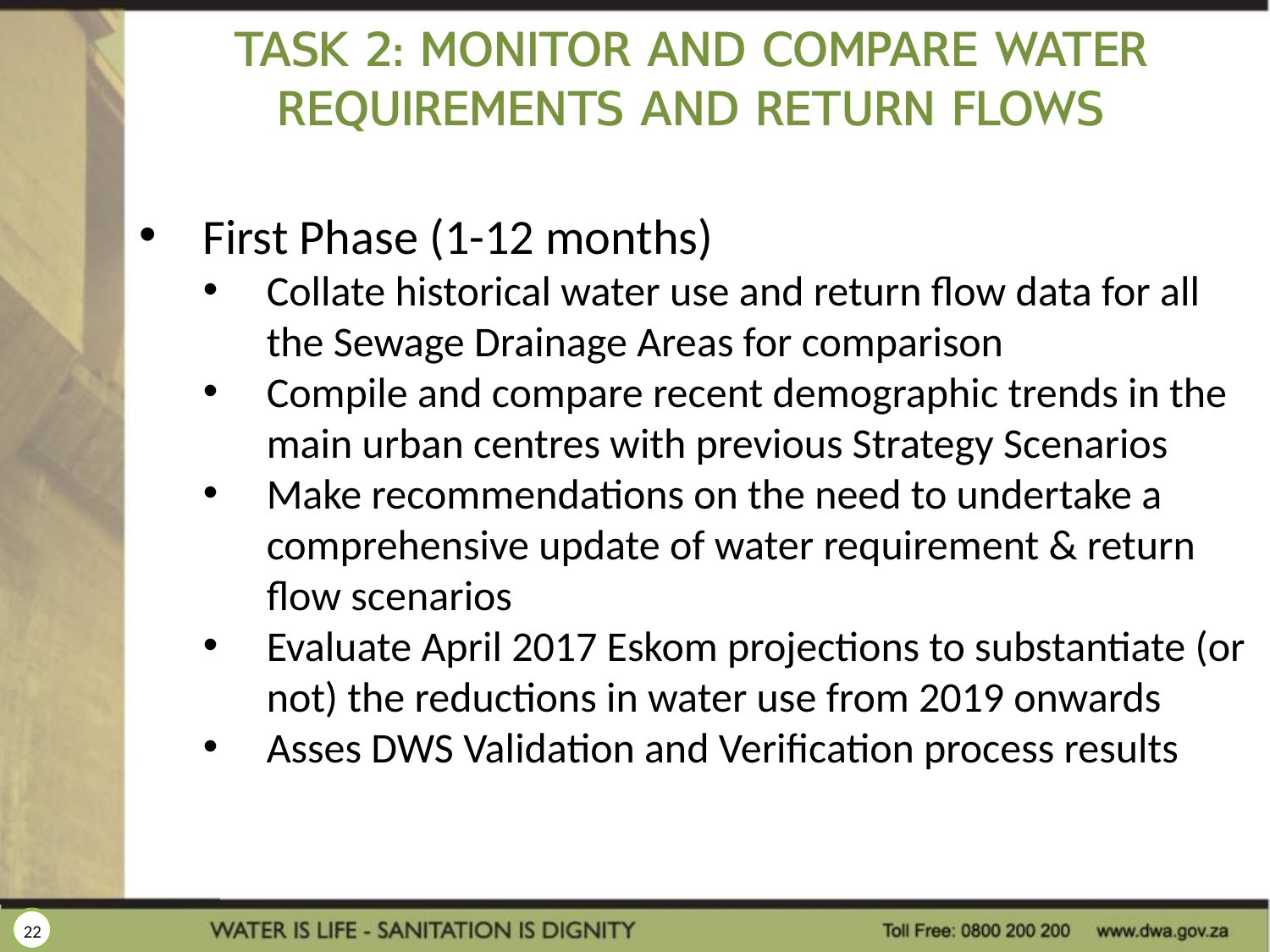

# TASK 2: MONITOR AND COMPARE WATER REQUIREMENTS AND RETURN FLOWS
First Phase (1-12 months)
Collate historical water use and return flow data for all the Sewage Drainage Areas for comparison
Compile and compare recent demographic trends in the main urban centres with previous Strategy Scenarios
Make recommendations on the need to undertake a comprehensive update of water requirement & return flow scenarios
Evaluate April 2017 Eskom projections to substantiate (or not) the reductions in water use from 2019 onwards
Asses DWS Validation and Verification process results